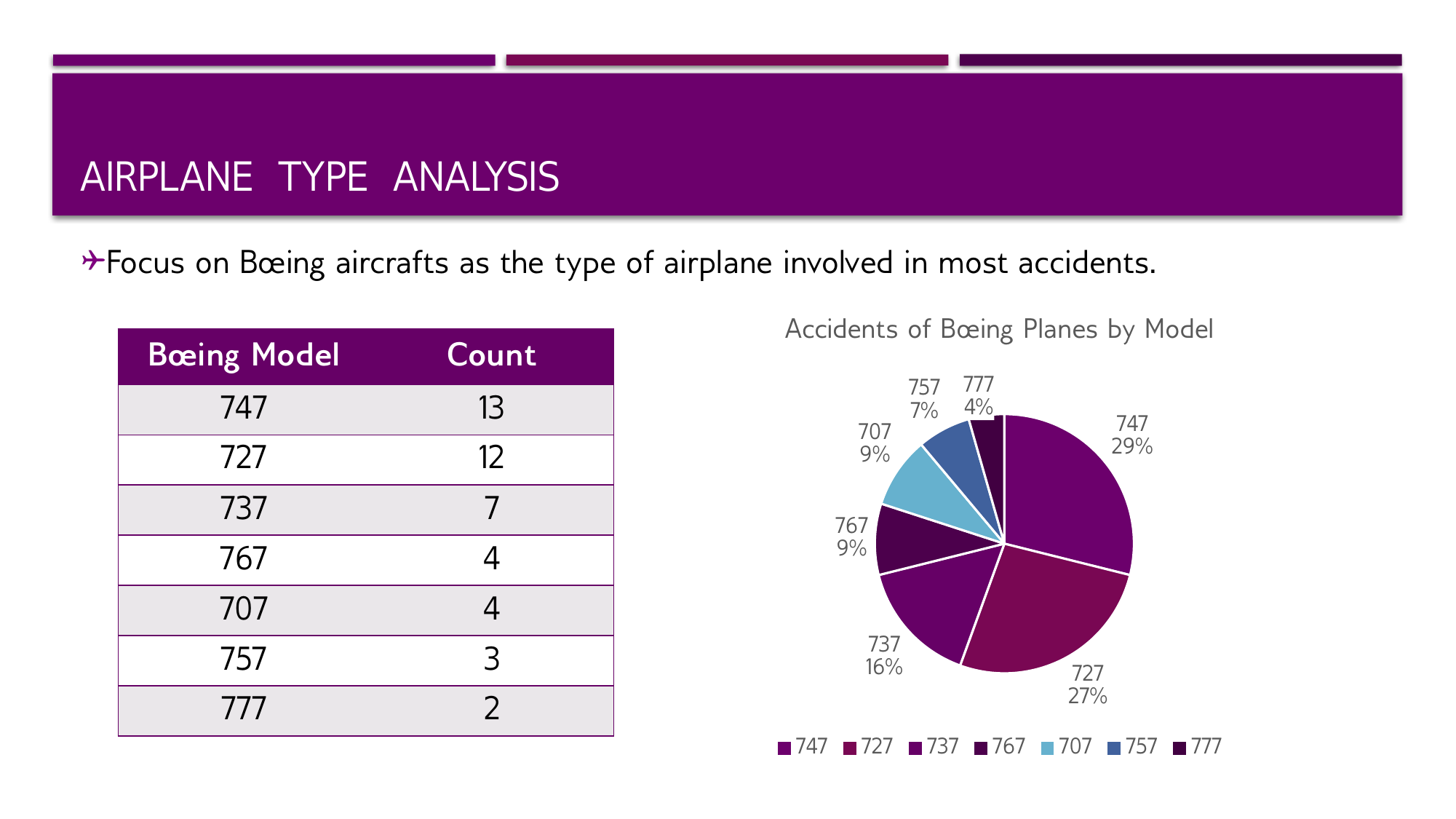

# Airplane  Type  Analysis
Focus on Boeing aircrafts as the type of airplane involved in most accidents.

### Chart: Accidents of Boeing Planes by Model

| Category |  |
|---|---|
| 747 | 13.0 |
| 727 | 12.0 |
| 737 | 7.0 |
| 767 | 4.0 |
| 707 | 4.0 |
| 757 | 3.0 |
| 777 | 2.0 |
| Boeing Model | Count |
| --- | --- |
| 747 | 13 |
| 727 | 12 |
| 737 | 7 |
| 767 | 4 |
| 707 | 4 |
| 757 | 3 |
| 777 | 2 |